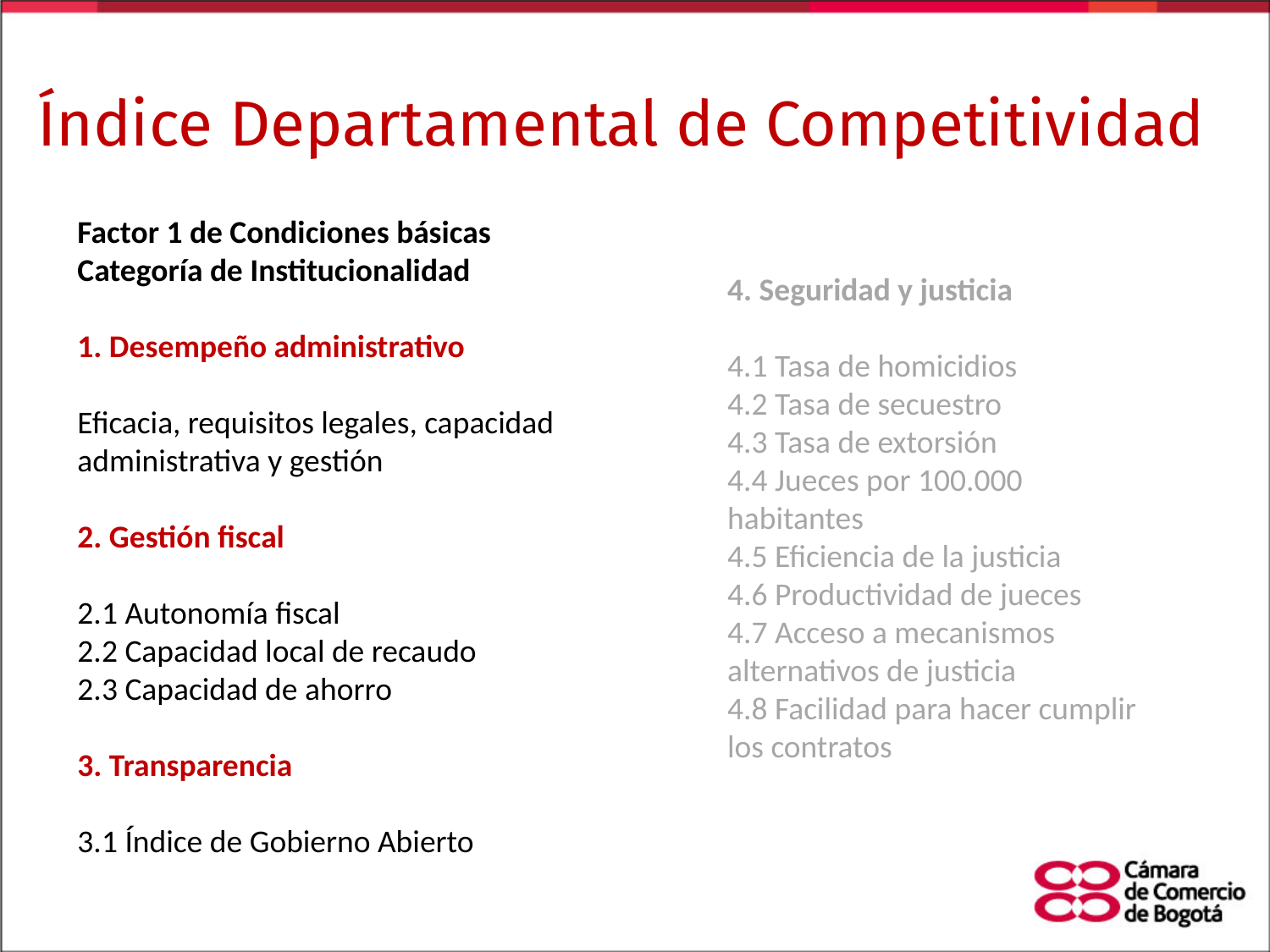

Índice Departamental de Competitividad
Factor 1 de Condiciones básicas
Categoría de Institucionalidad

1. Desempeño administrativo

Eficacia, requisitos legales, capacidad administrativa y gestión

2. Gestión fiscal

2.1 Autonomía fiscal
2.2 Capacidad local de recaudo
2.3 Capacidad de ahorro

3. Transparencia

3.1 Índice de Gobierno Abierto

4. Seguridad y justicia

4.1 Tasa de homicidios
4.2 Tasa de secuestro
4.3 Tasa de extorsión
4.4 Jueces por 100.000 habitantes
4.5 Eficiencia de la justicia
4.6 Productividad de jueces
4.7 Acceso a mecanismos alternativos de justicia
4.8 Facilidad para hacer cumplir los contratos